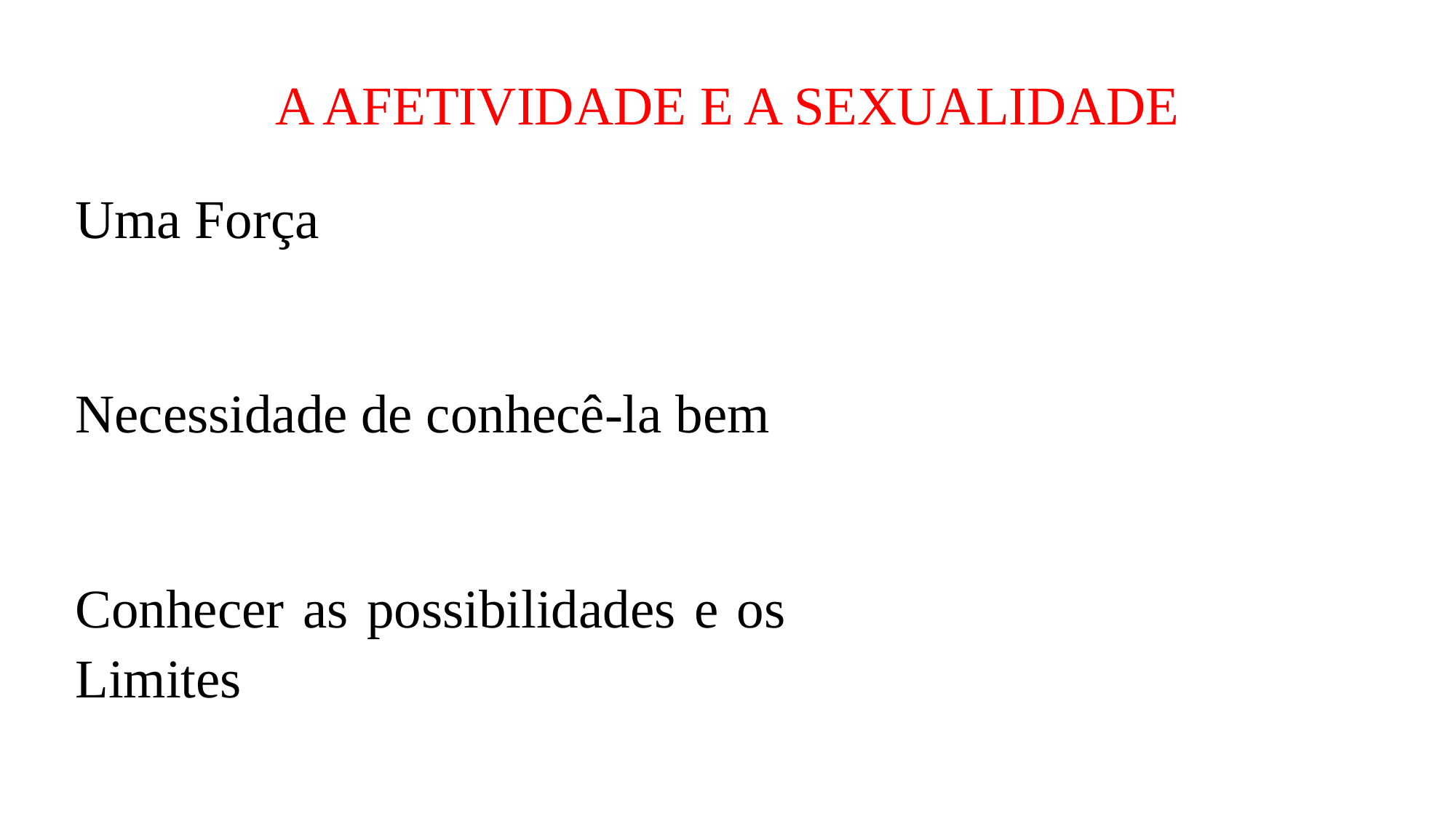

# A AFETIVIDADE E A SEXUALIDADE
Uma Força

Necessidade de conhecê-la bem

Conhecer as possibilidades e os Limites